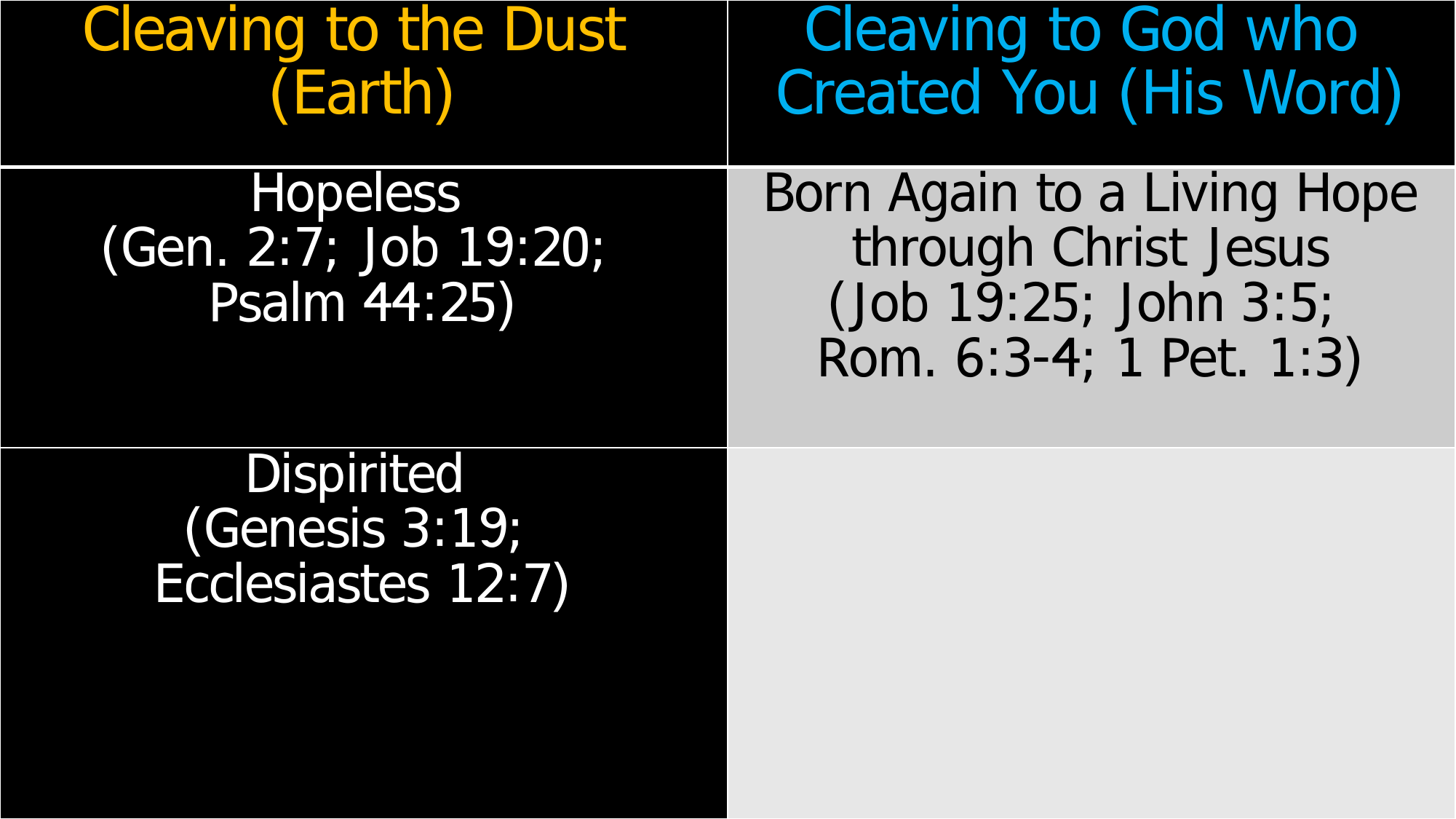

| Cleaving to the Dust (Earth) | Cleaving to God who Created You (His Word) |
| --- | --- |
| Hopeless (Gen. 2:7; Job 19:20; Psalm 44:25) | Born Again to a Living Hope through Christ Jesus (Job 19:25; John 3:5; Rom. 6:3-4; 1 Pet. 1:3) |
| Dispirited (Genesis 3:19; Ecclesiastes 12:7) |  |